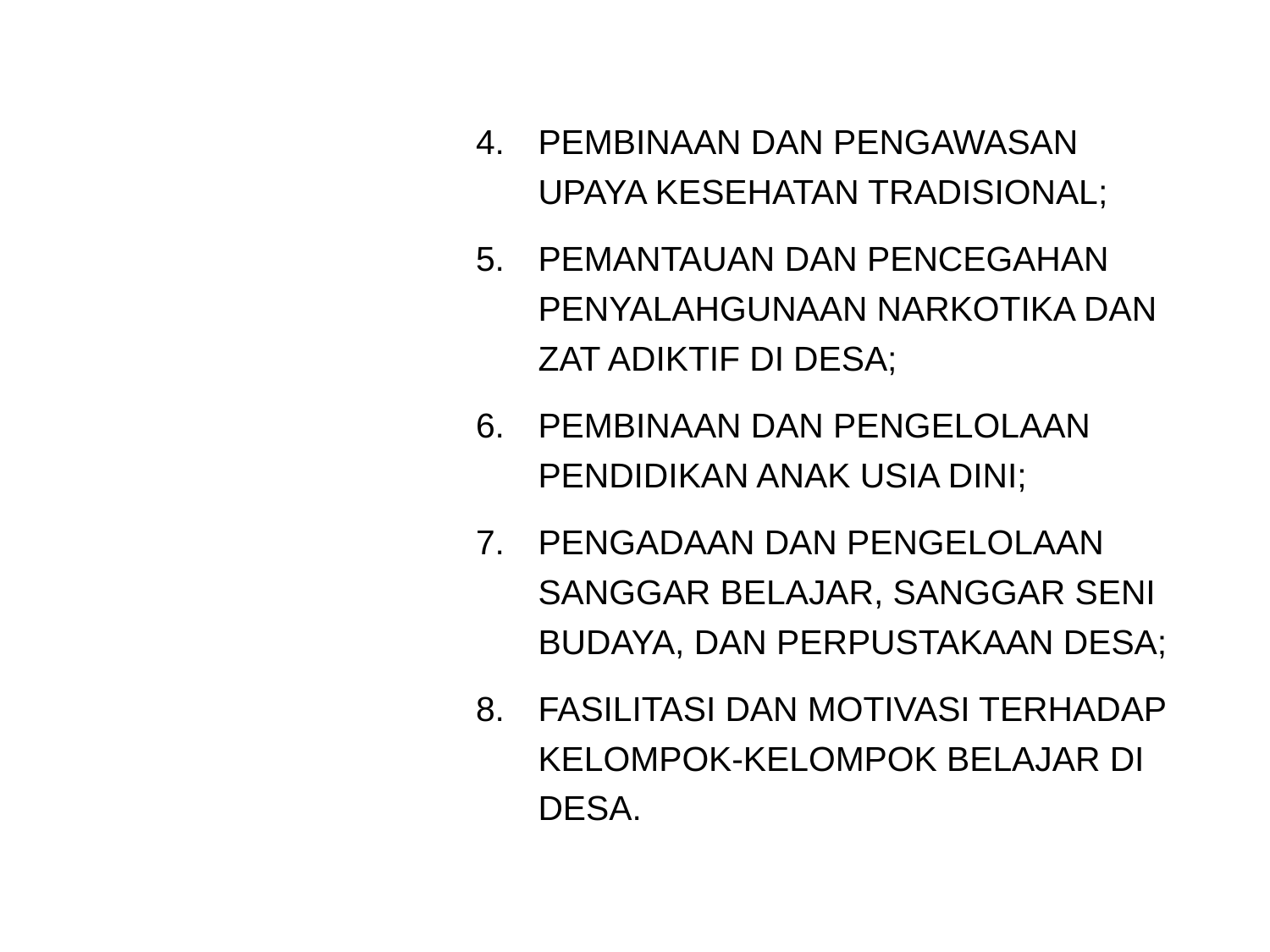

Pembinaan dan pengawasan upaya kesehatan tradisional;
Pemantauan dan pencegahan penyalahgunaan narkotika dan zat adiktif di desa;
Pembinaan dan pengelolaan pendidikan anak usia dini;
Pengadaan dan pengelolaan sanggar belajar, sanggar seni budaya, dan perpustakaan desa;
Fasilitasi dan motivasi terhadap kelompok-kelompok belajar di Desa.
# Lanjutan